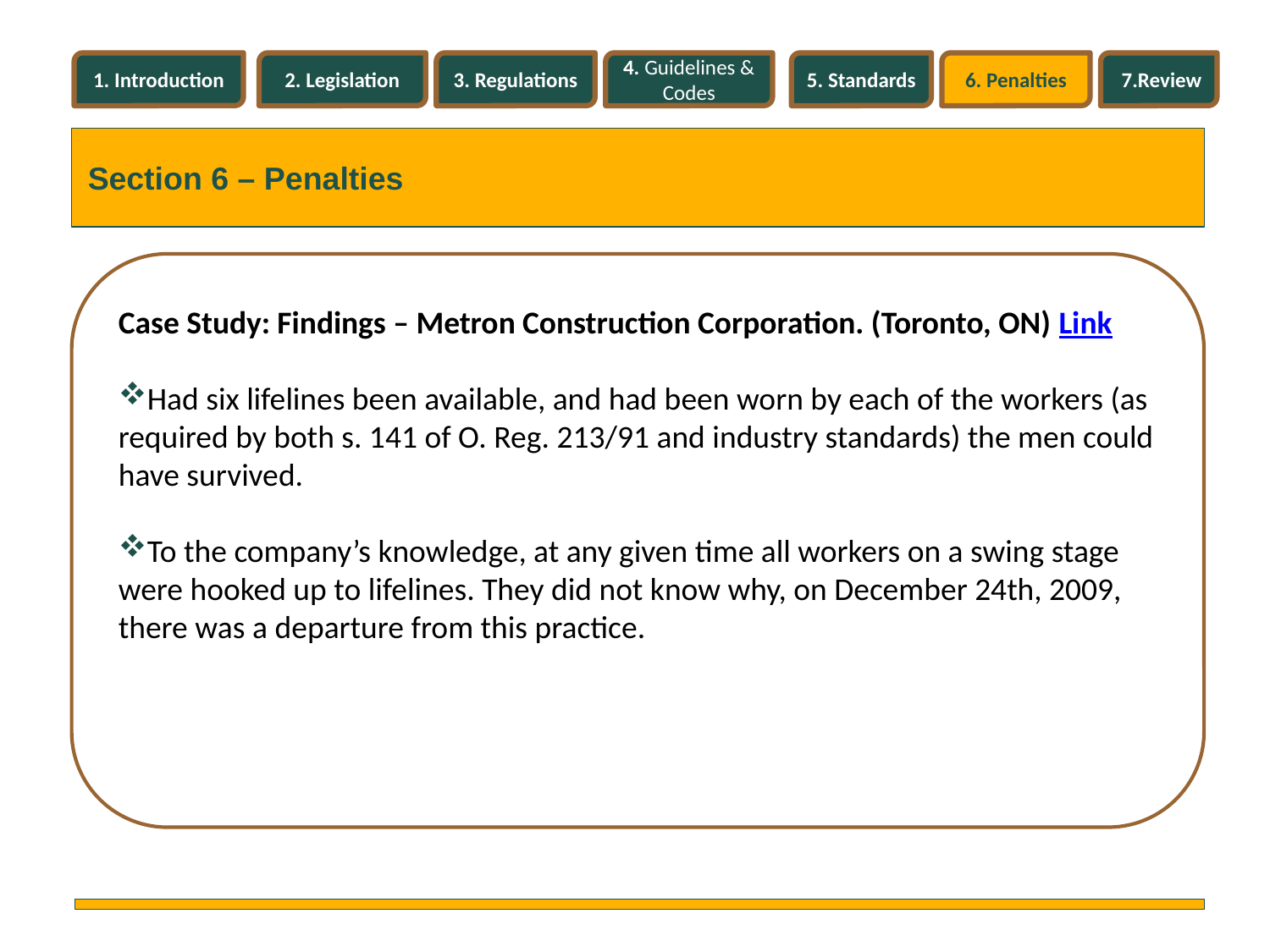

1. Introduction
2. Legislation
3. Regulations
4. Guidelines & Codes
5. Standards
6. Penalties
7.Review

Section 6 – Penalties

Case Study: Findings – Metron Construction Corporation. (Toronto, ON) Link

Had six lifelines been available, and had been worn by each of the workers (as required by both s. 141 of O. Reg. 213/91 and industry standards) the men could have survived.

To the company’s knowledge, at any given time all workers on a swing stage were hooked up to lifelines. They did not know why, on December 24th, 2009, there was a departure from this practice.